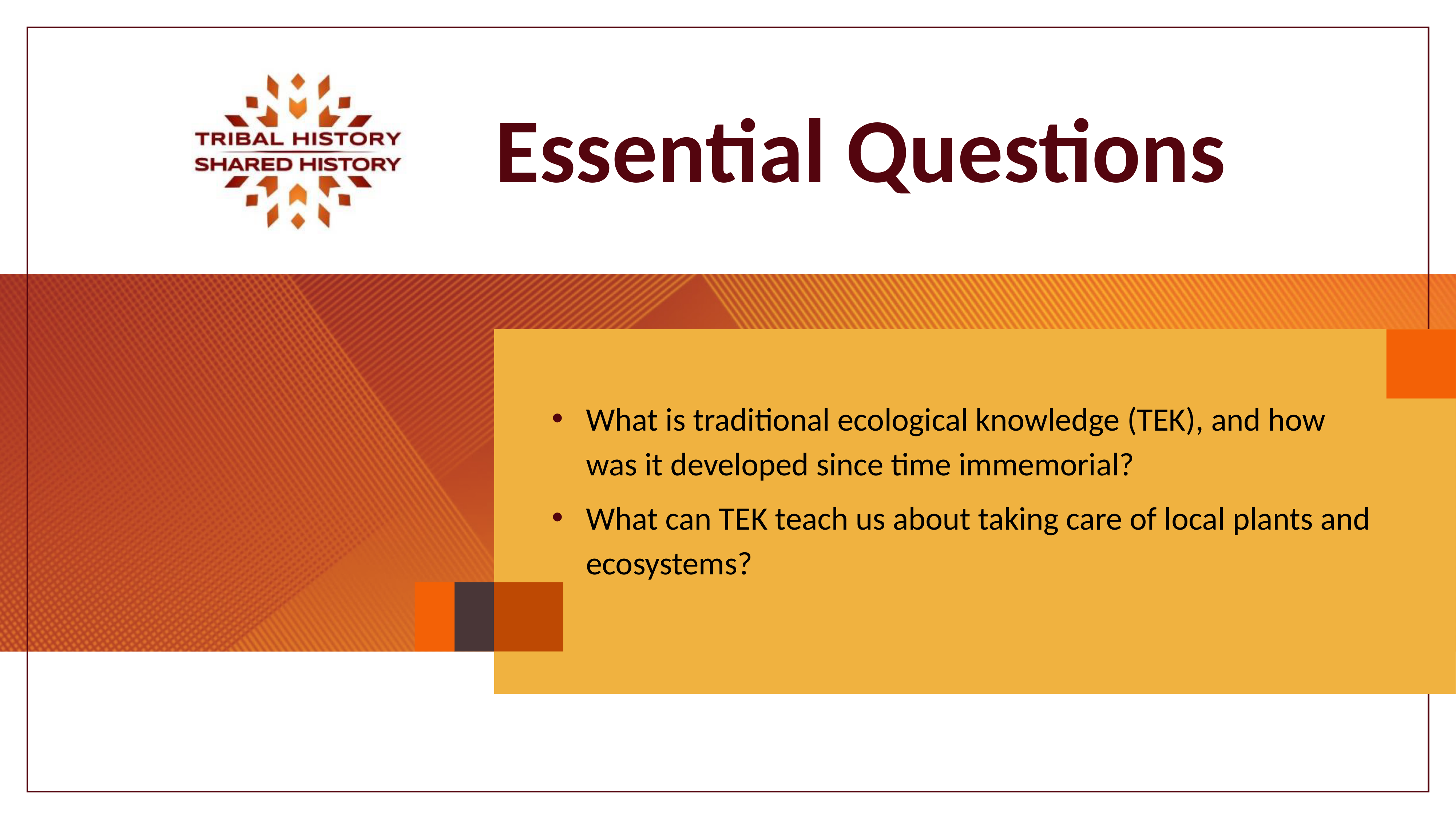

# Essential Questions
What is traditional ecological knowledge (TEK), and how was it developed since time immemorial?
What can TEK teach us about taking care of local plants and ecosystems?